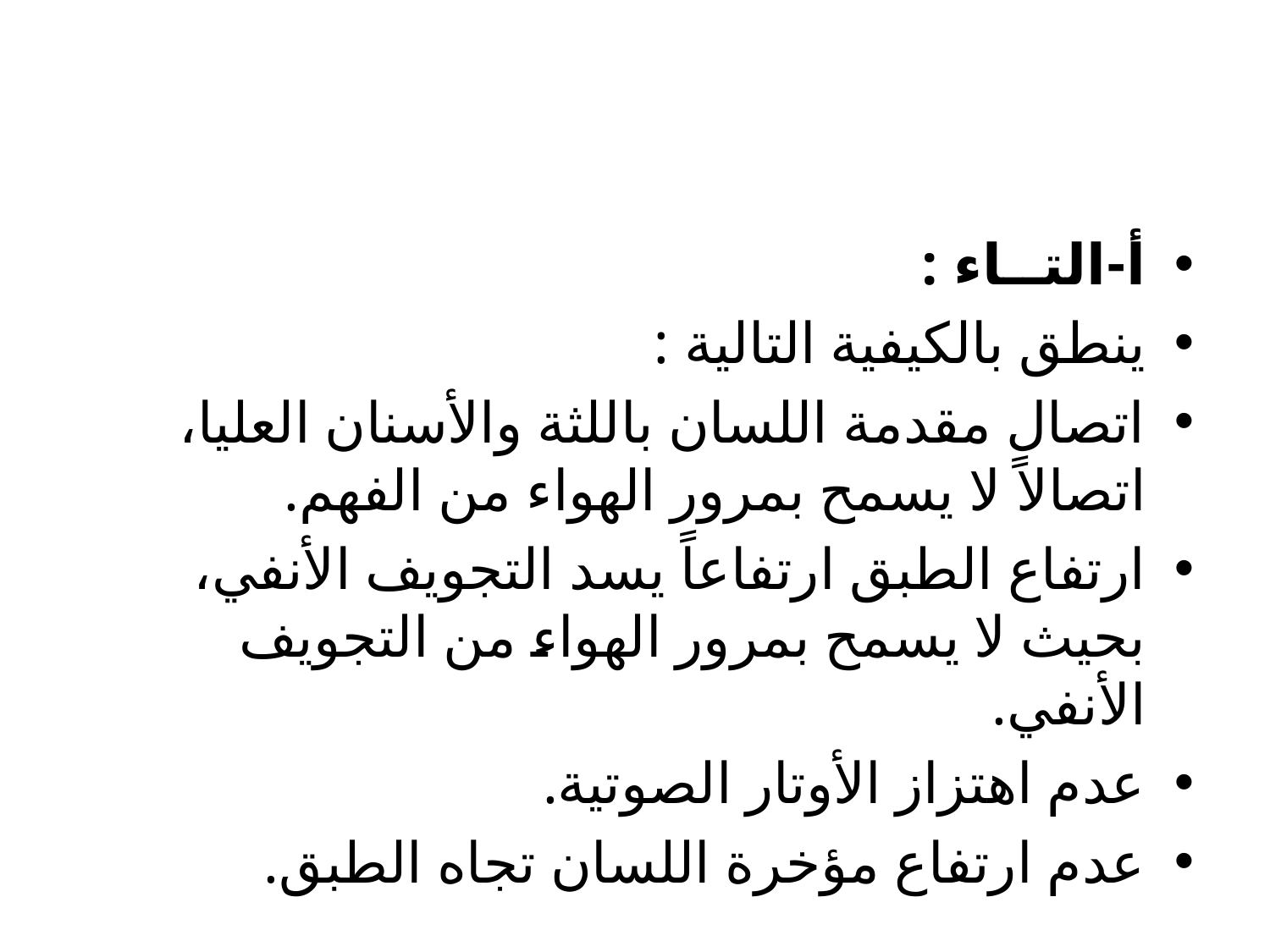

#
أ-التــاء :
	ينطق بالكيفية التالية :
اتصال مقدمة اللسان باللثة والأسنان العليا، اتصالاً لا يسمح بمرور الهواء من الفهم.
ارتفاع الطبق ارتفاعاً يسد التجويف الأنفي، بحيث لا يسمح بمرور الهواء من التجويف الأنفي.
عدم اهتزاز الأوتار الصوتية.
عدم ارتفاع مؤخرة اللسان تجاه الطبق.